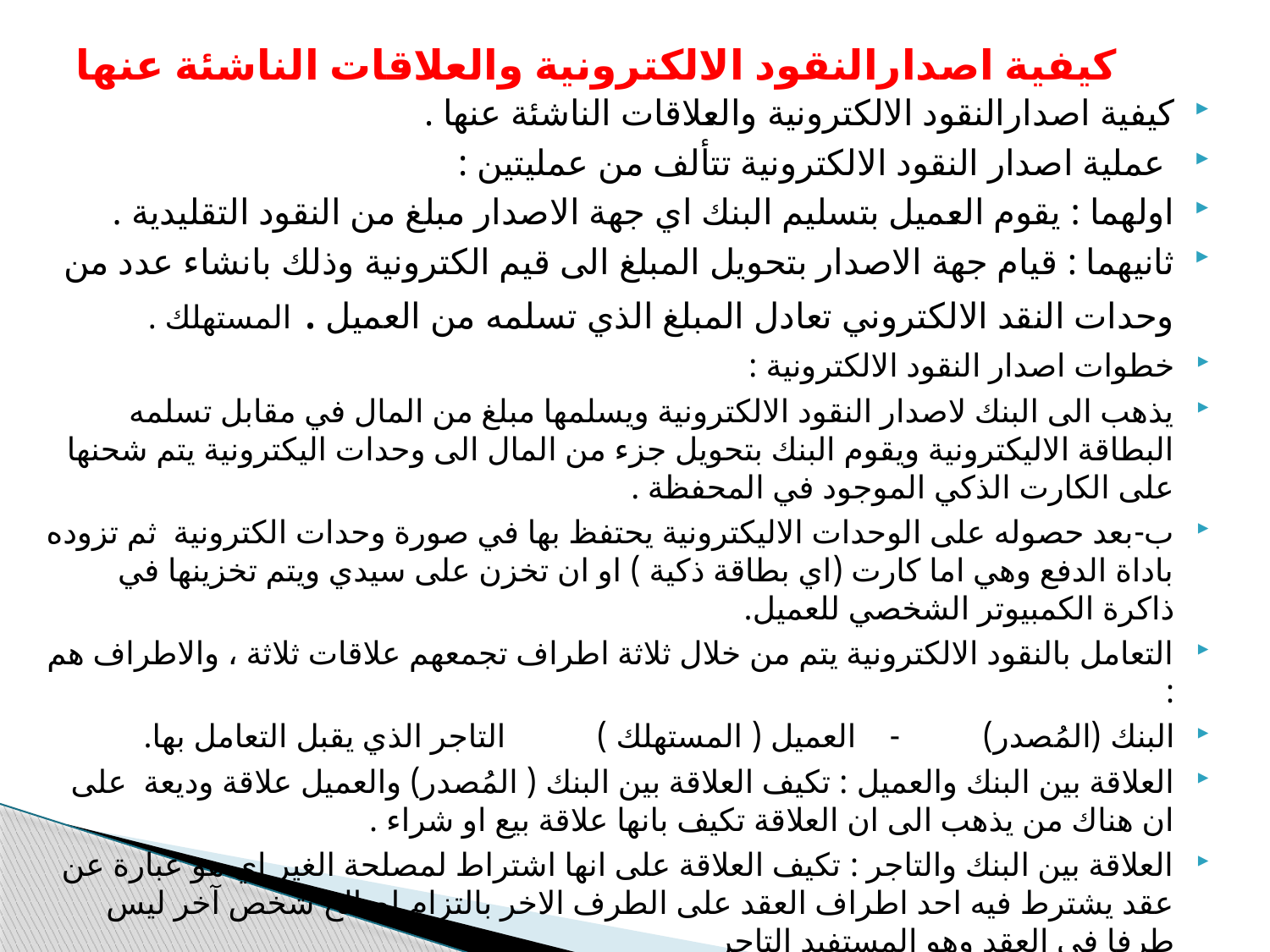

# كيفية اصدارالنقود الالكترونية والعلاقات الناشئة عنها
كيفية اصدارالنقود الالكترونية والعلاقات الناشئة عنها .
 عملية اصدار النقود الالكترونية تتألف من عمليتين :
اولهما : يقوم العميل بتسليم البنك اي جهة الاصدار مبلغ من النقود التقليدية .
ثانيهما : قيام جهة الاصدار بتحويل المبلغ الى قيم الكترونية وذلك بانشاء عدد من وحدات النقد الالكتروني تعادل المبلغ الذي تسلمه من العميل . المستهلك .
خطوات اصدار النقود الالكترونية :
يذهب الى البنك لاصدار النقود الالكترونية ويسلمها مبلغ من المال في مقابل تسلمه البطاقة الاليكترونية ويقوم البنك بتحويل جزء من المال الى وحدات اليكترونية يتم شحنها على الكارت الذكي الموجود في المحفظة .
ب-بعد حصوله على الوحدات الاليكترونية يحتفظ بها في صورة وحدات الكترونية  ثم تزوده باداة الدفع وهي اما كارت (اي بطاقة ذكية ) او ان تخزن على سيدي ويتم تخزينها في ذاكرة الكمبيوتر الشخصي للعميل.
التعامل بالنقود الالكترونية يتم من خلال ثلاثة اطراف تجمعهم علاقات ثلاثة ، والاطراف هم :
البنك (المُصدر)          -    العميل ( المستهلك )           التاجر الذي يقبل التعامل بها.
العلاقة بين البنك والعميل : تكيف العلاقة بين البنك ( المُصدر) والعميل علاقة وديعة  على ان هناك من يذهب الى ان العلاقة تكيف بانها علاقة بيع او شراء .
العلاقة بين البنك والتاجر : تكيف العلاقة على انها اشتراط لمصلحة الغير اي هو عبارة عن عقد يشترط فيه احد اطراف العقد على الطرف الاخر بالتزام لصالح شخص آخر ليس طرفا في العقد وهو المستفيد التاجر